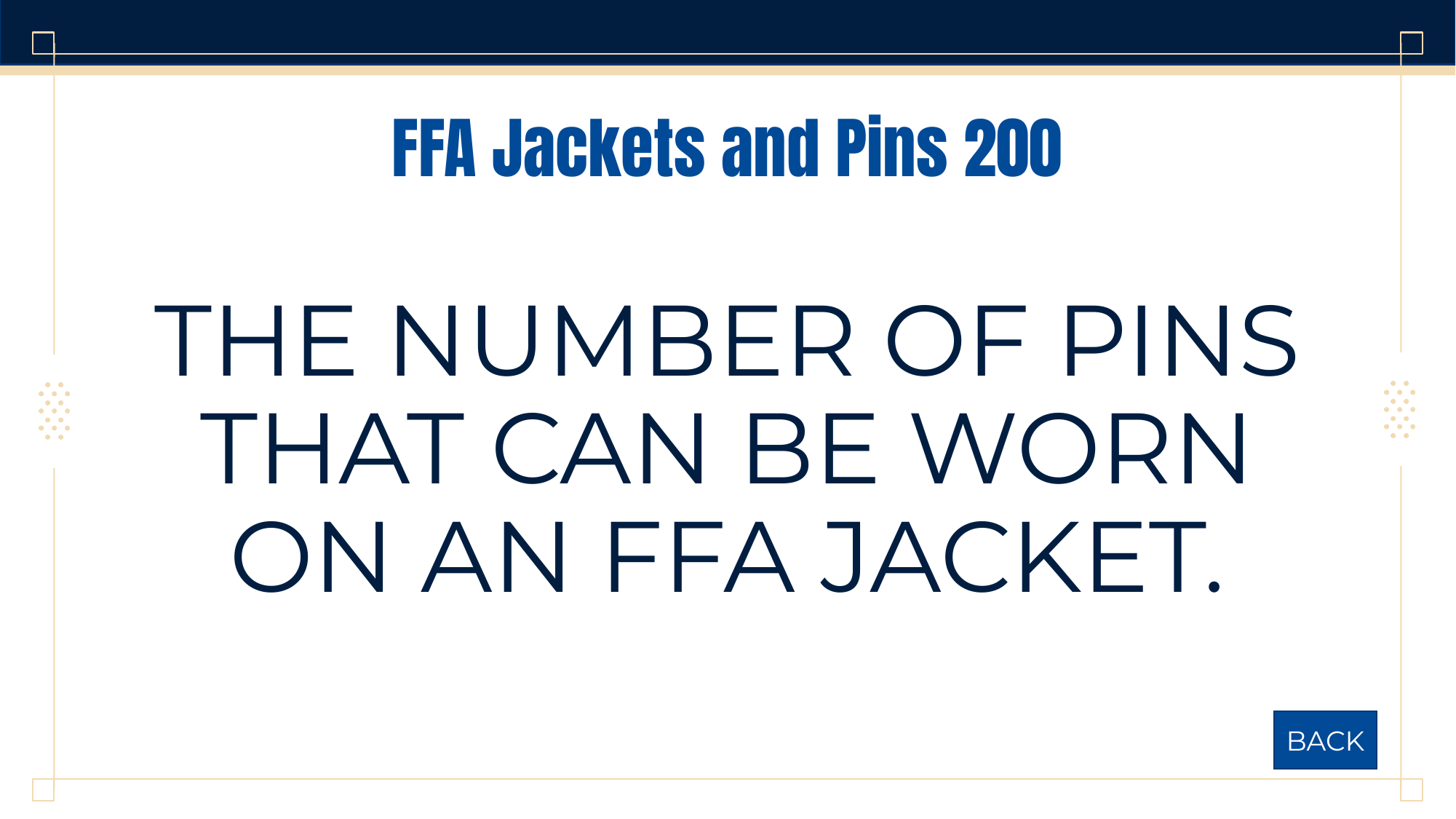

# FFA Jackets and Pins 200

THE NUMBER OF PINS THAT CAN BE WORN ON AN FFA JACKET.
BACK